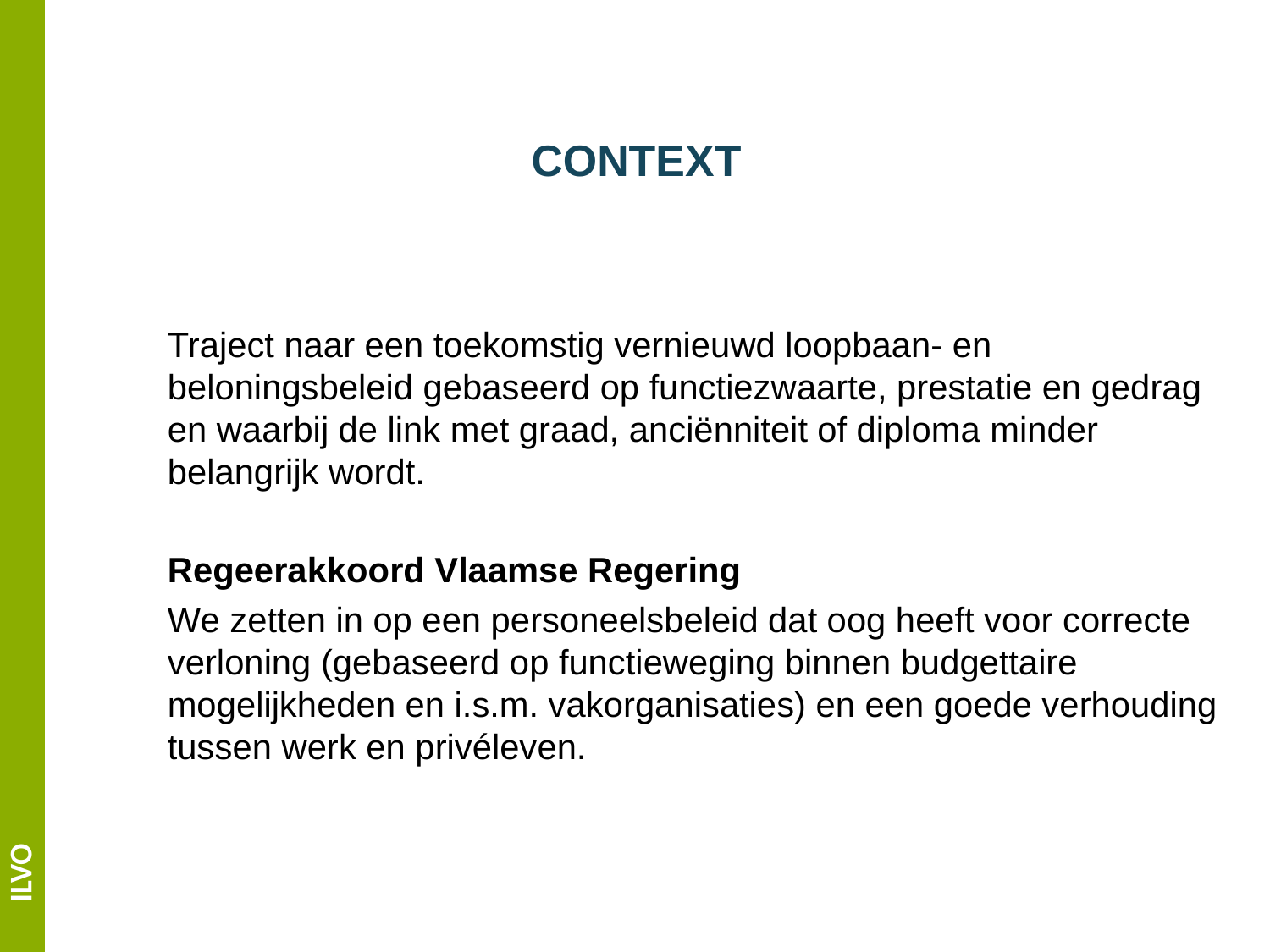

# CONTEXT

Traject naar een toekomstig vernieuwd loopbaan- en beloningsbeleid gebaseerd op functiezwaarte, prestatie en gedrag en waarbij de link met graad, anciënniteit of diploma minder belangrijk wordt.

Regeerakkoord Vlaamse Regering
We zetten in op een personeelsbeleid dat oog heeft voor correcte verloning (gebaseerd op functieweging binnen budgettaire mogelijkheden en i.s.m. vakorganisaties) en een goede verhouding tussen werk en privéleven.